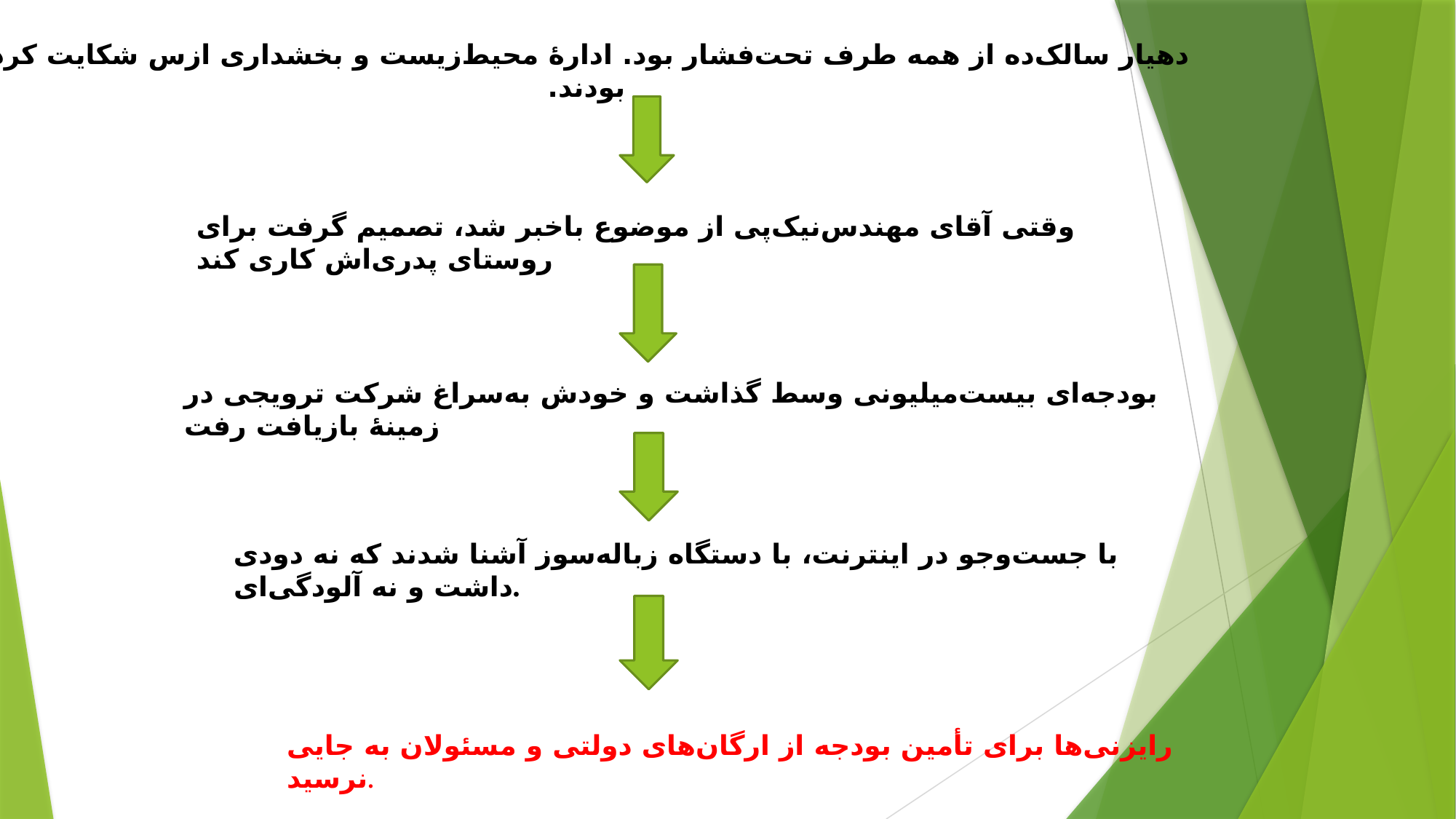

دهیار سالک‌‌‌‌ده از همه طرف تحت‌فشار بود. ادارۀ‌‌ محیط‌‌‌‌زیست و بخشداری ازس شکایت کرده بودند.

وقتی آقای مهندس‌نیک‌‌‌‌پی از موضوع باخبر شد، تصمیم گرفت برای روستای پدری‌‌‌‌اش کاری کند

بودجه‌‌‌‌ای بیست‌‌میلیونی وسط گذاشت و خودش به‌‌سراغ شرکت ترویجی در زمینۀ بازیافت رفت

با جست‌‌وجو در اینترنت، با دستگاه زباله‌‌سوز آشنا شدند که نه دودی داشت و نه آلودگی‌‌ای.

رایزنی‌‌‌‌ها برای تأمین بودجه از ارگان‌‌‌‌های دولتی و مسئولان به جایی نرسید.